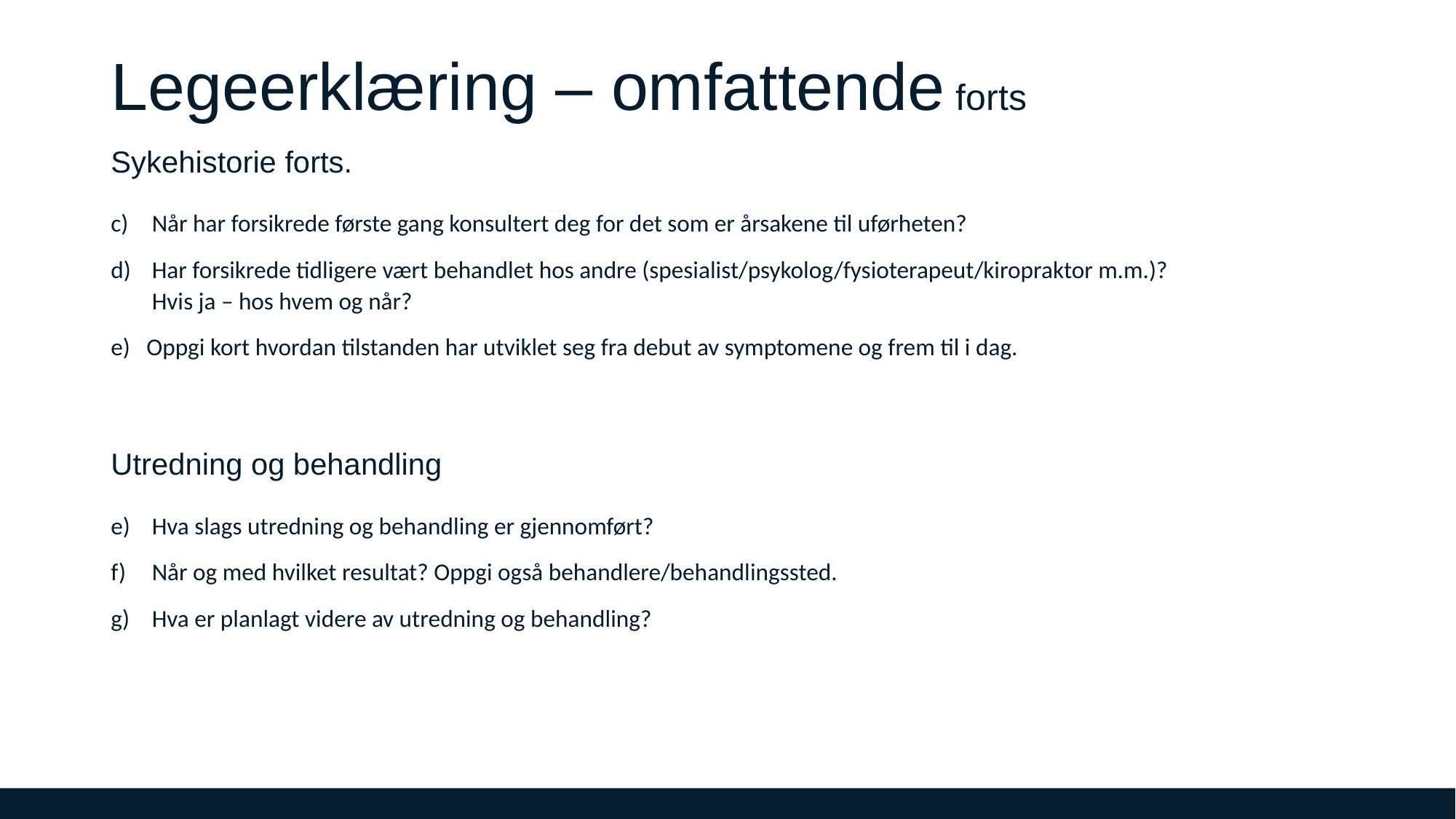

# Legeerklæring – omfattende forts
Sykehistorie forts.
Når har forsikrede første gang konsultert deg for det som er årsakene til uførheten?
Har forsikrede tidligere vært behandlet hos andre (spesialist/psykolog/fysioterapeut/kiropraktor m.m.)?
Hvis ja – hos hvem og når?
e)   Oppgi kort hvordan tilstanden har utviklet seg fra debut av symptomene og frem til i dag.

Utredning og behandling
Hva slags utredning og behandling er gjennomført?
Når og med hvilket resultat? Oppgi også behandlere/behandlingssted.
Hva er planlagt videre av utredning og behandling?